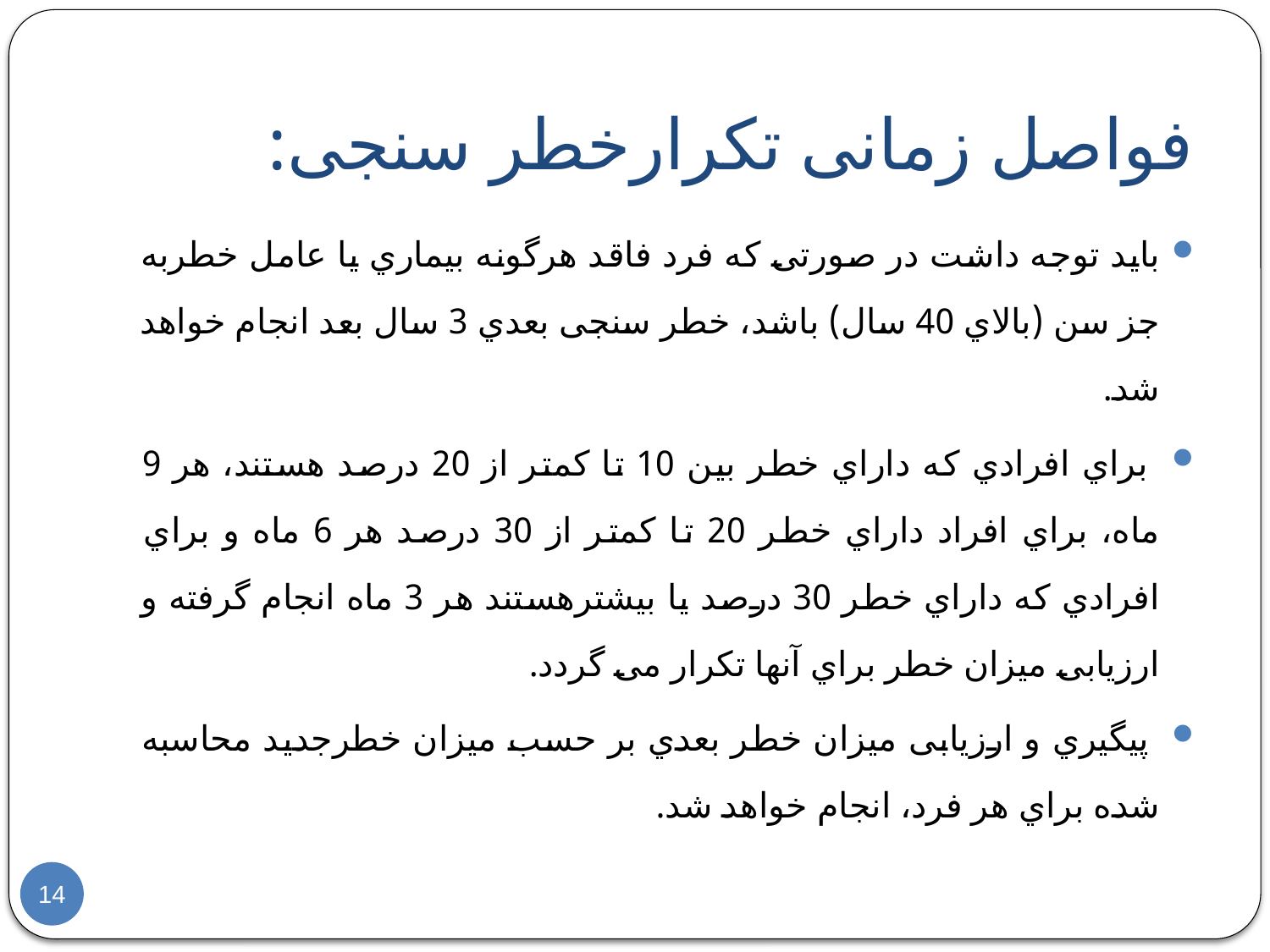

# فواصل زمانی تکرارخطر سنجی:
باید توجه داشت در صورتی که فرد فاقد هرگونه بیماري یا عامل خطربه جز سن (بالاي 40 سال) باشد، خطر سنجی بعدي 3 سال بعد انجام خواهد شد.
 براي افرادي که داراي خطر بین 10 تا کمتر از 20 درصد هستند، هر 9 ماه، براي افراد داراي خطر 20 تا کمتر از 30 درصد هر 6 ماه و براي افرادي که داراي خطر 30 درصد یا بیشترهستند هر 3 ماه انجام گرفته و ارزیابی میزان خطر براي آنها تکرار می گردد.
 پیگیري و ارزیابی میزان خطر بعدي بر حسب میزان خطرجدید محاسبه شده براي هر فرد، انجام خواهد شد.

14